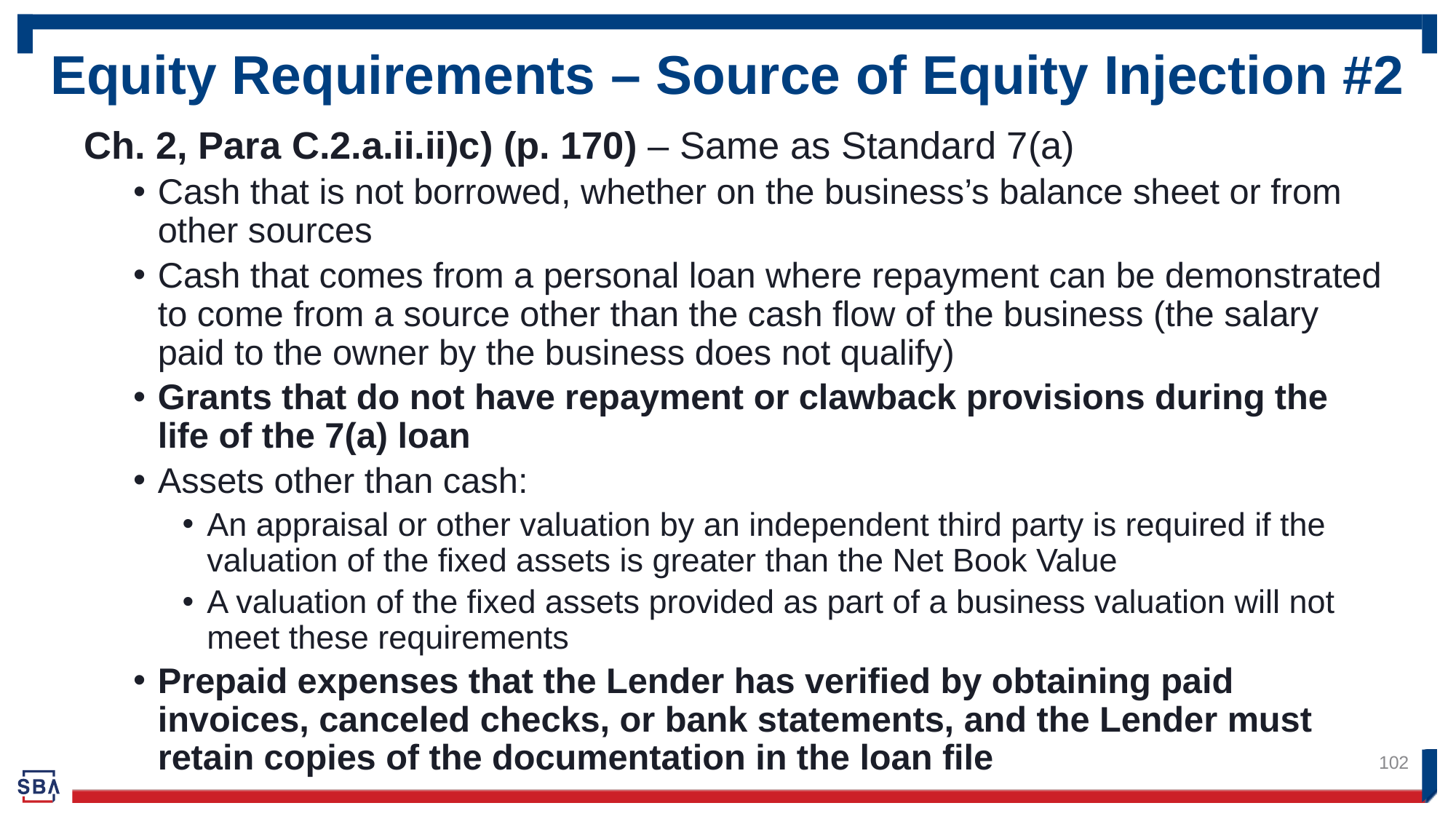

# Equity Requirements – Source of Equity Injection #2
Ch. 2, Para C.2.a.ii.ii)c) (p. 170) – Same as Standard 7(a)
Cash that is not borrowed, whether on the business’s balance sheet or from other sources
Cash that comes from a personal loan where repayment can be demonstrated to come from a source other than the cash flow of the business (the salary paid to the owner by the business does not qualify)
Grants that do not have repayment or clawback provisions during the life of the 7(a) loan
Assets other than cash:
An appraisal or other valuation by an independent third party is required if the valuation of the fixed assets is greater than the Net Book Value
A valuation of the fixed assets provided as part of a business valuation will not meet these requirements
Prepaid expenses that the Lender has verified by obtaining paid invoices, canceled checks, or bank statements, and the Lender must retain copies of the documentation in the loan file

102